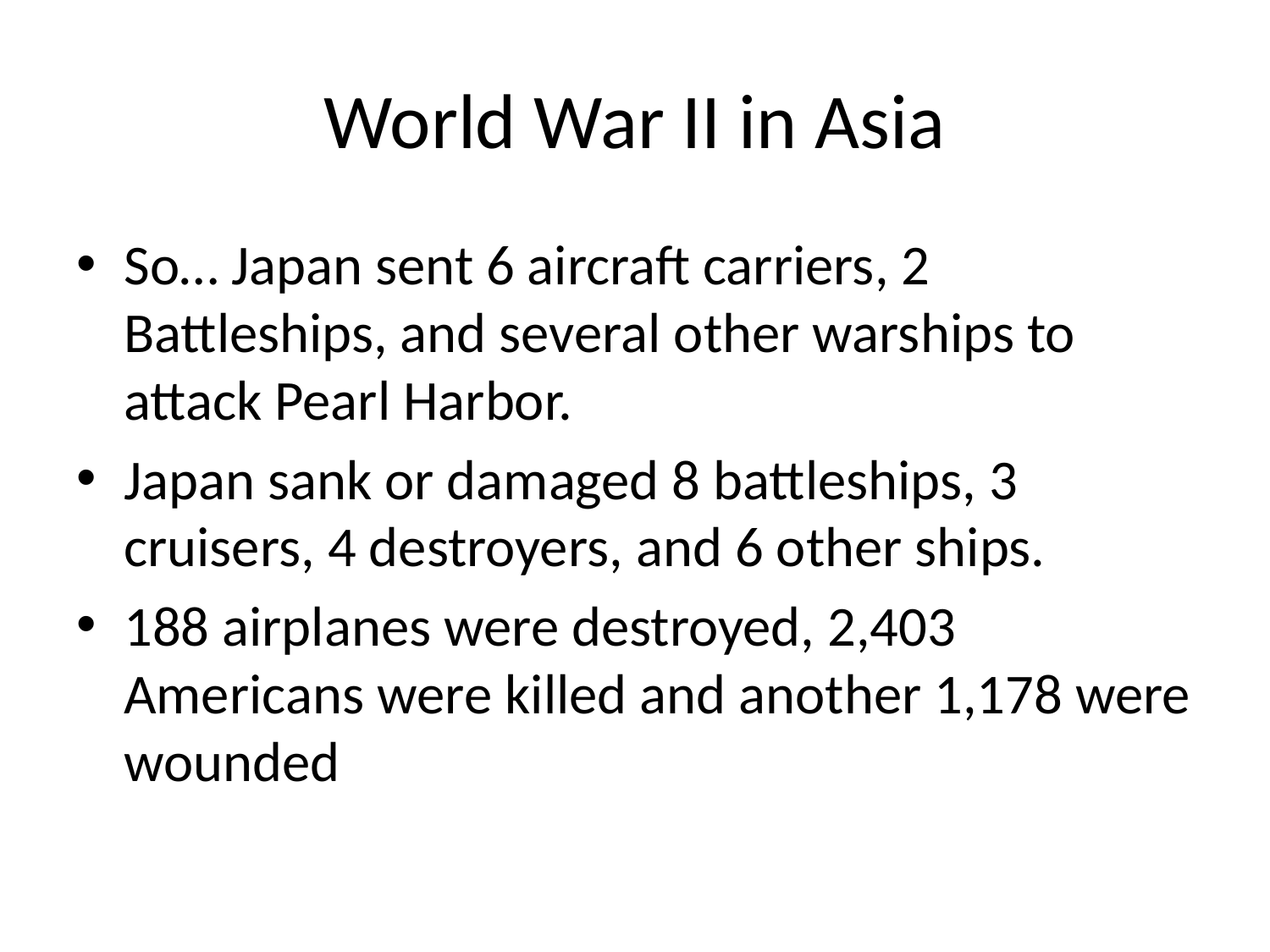

# World War II in Asia
So… Japan sent 6 aircraft carriers, 2 Battleships, and several other warships to attack Pearl Harbor.
Japan sank or damaged 8 battleships, 3 cruisers, 4 destroyers, and 6 other ships.
188 airplanes were destroyed, 2,403 Americans were killed and another 1,178 were wounded